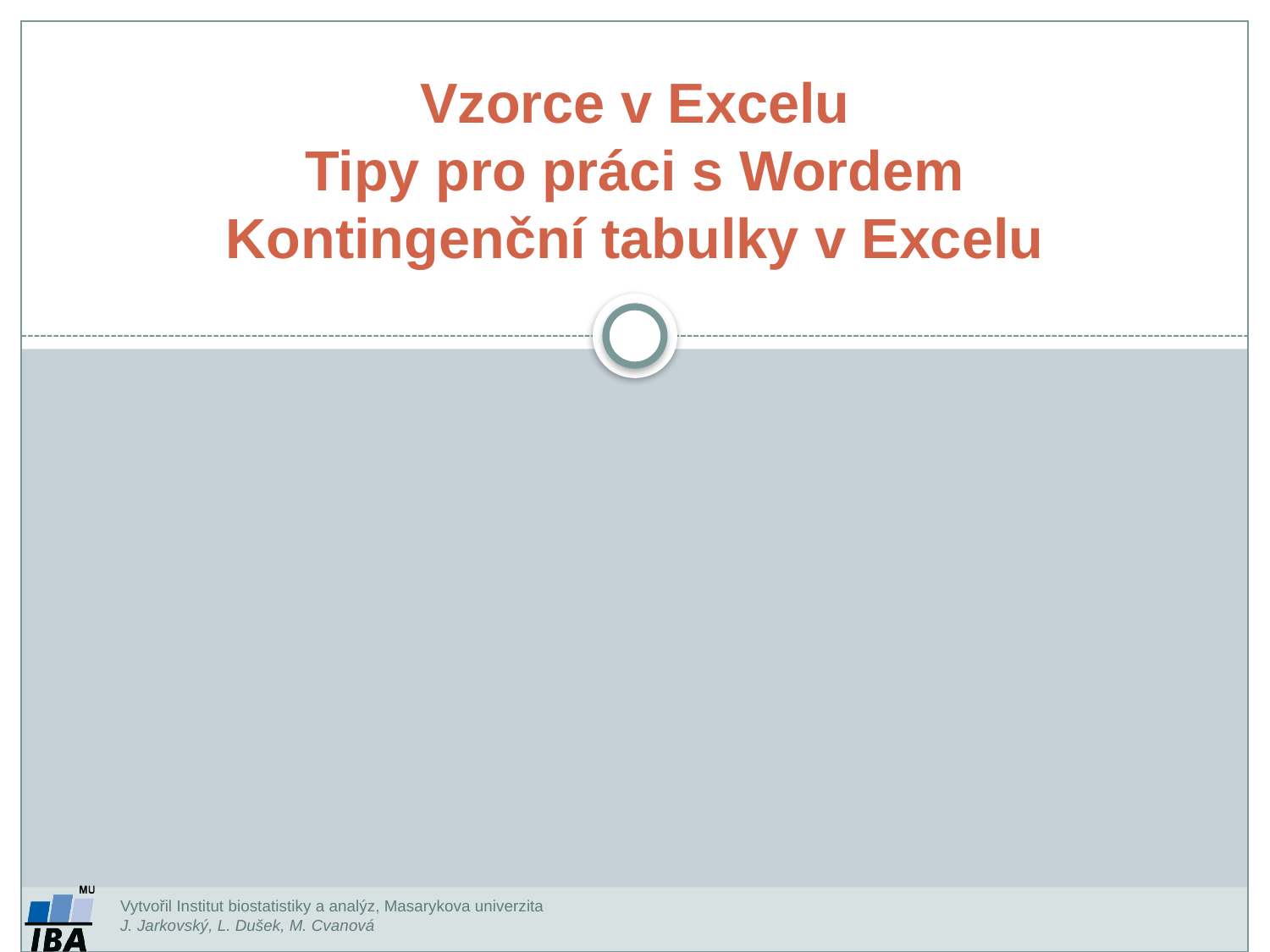

Vzorce v Excelu
Tipy pro práci s Wordem
Kontingenční tabulky v Excelu

Vytvořil Institut biostatistiky a analýz, Masarykova univerzita
J. Jarkovský, L. Dušek, M. Cvanová